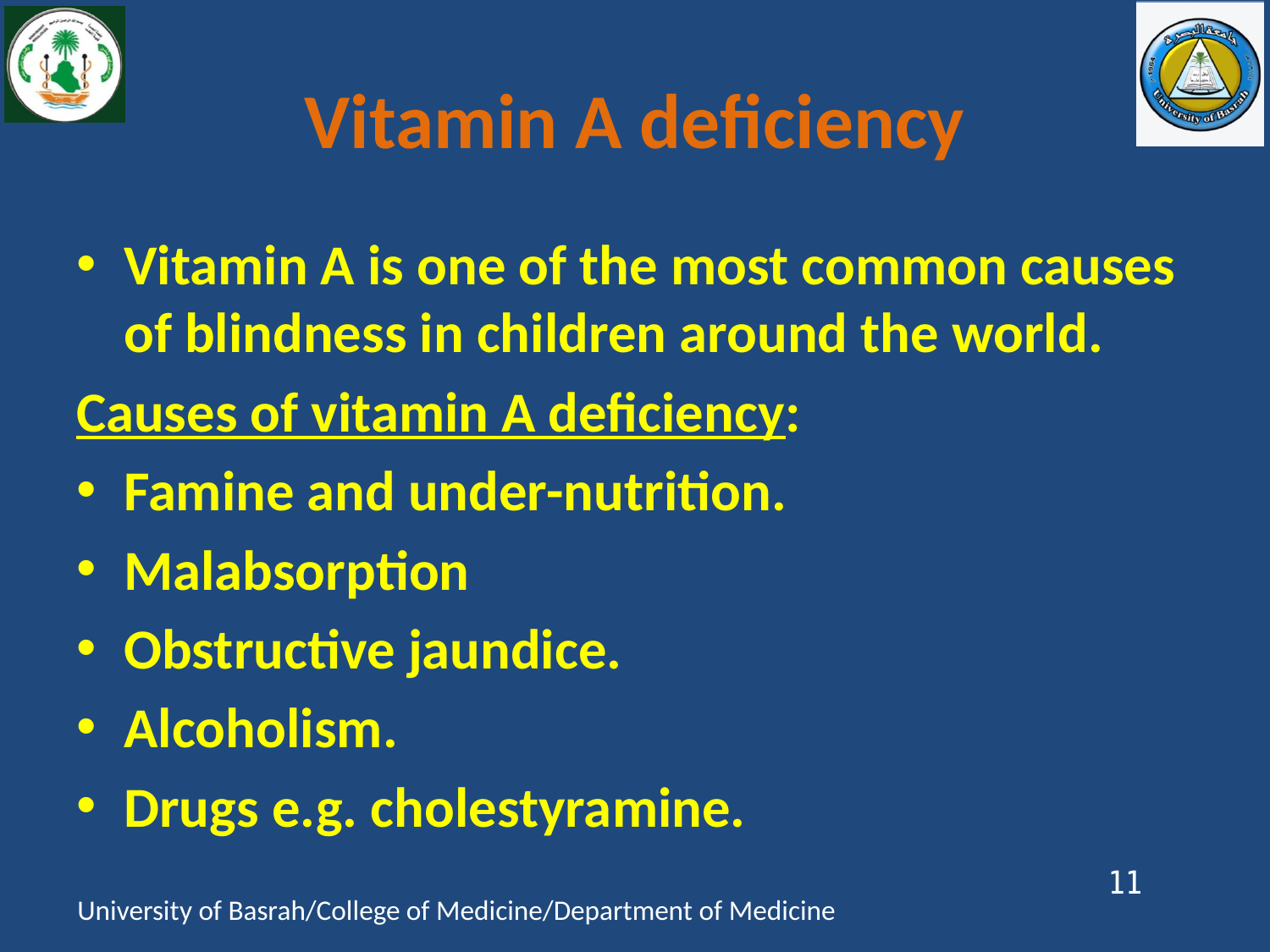

# Vitamin A deficiency
Vitamin A is one of the most common causes of blindness in children around the world.
Causes of vitamin A deficiency:
Famine and under-nutrition.
Malabsorption
Obstructive jaundice.
Alcoholism.
Drugs e.g. cholestyramine.
11
University of Basrah/College of Medicine/Department of Medicine